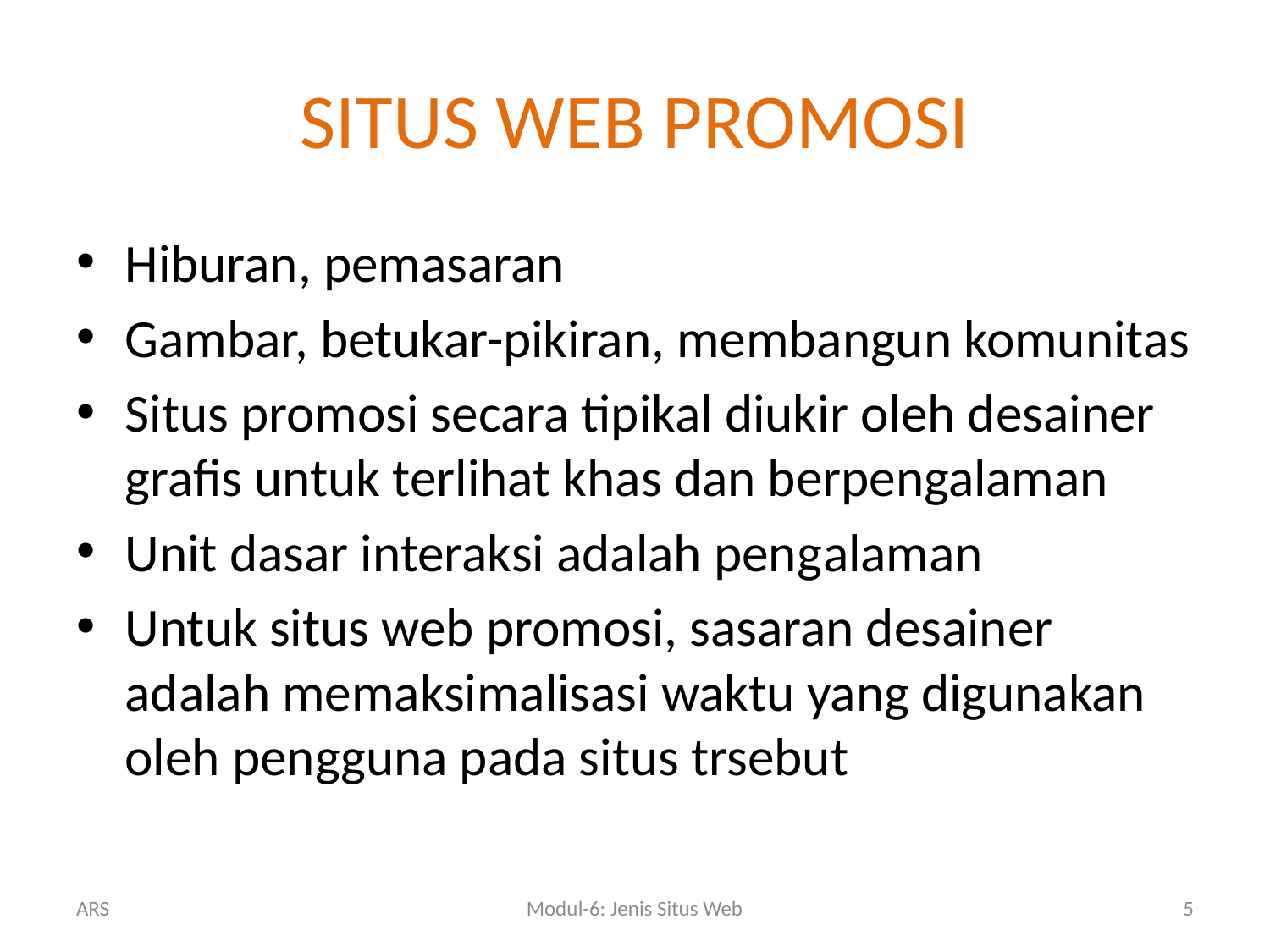

# SITUS WEB PROMOSI
Hiburan, pemasaran
Gambar, betukar-pikiran, membangun komunitas
Situs promosi secara tipikal diukir oleh desainer grafis untuk terlihat khas dan berpengalaman
Unit dasar interaksi adalah pengalaman
Untuk situs web promosi, sasaran desainer adalah memaksimalisasi waktu yang digunakan oleh pengguna pada situs trsebut
ARS
Modul-6: Jenis Situs Web
5